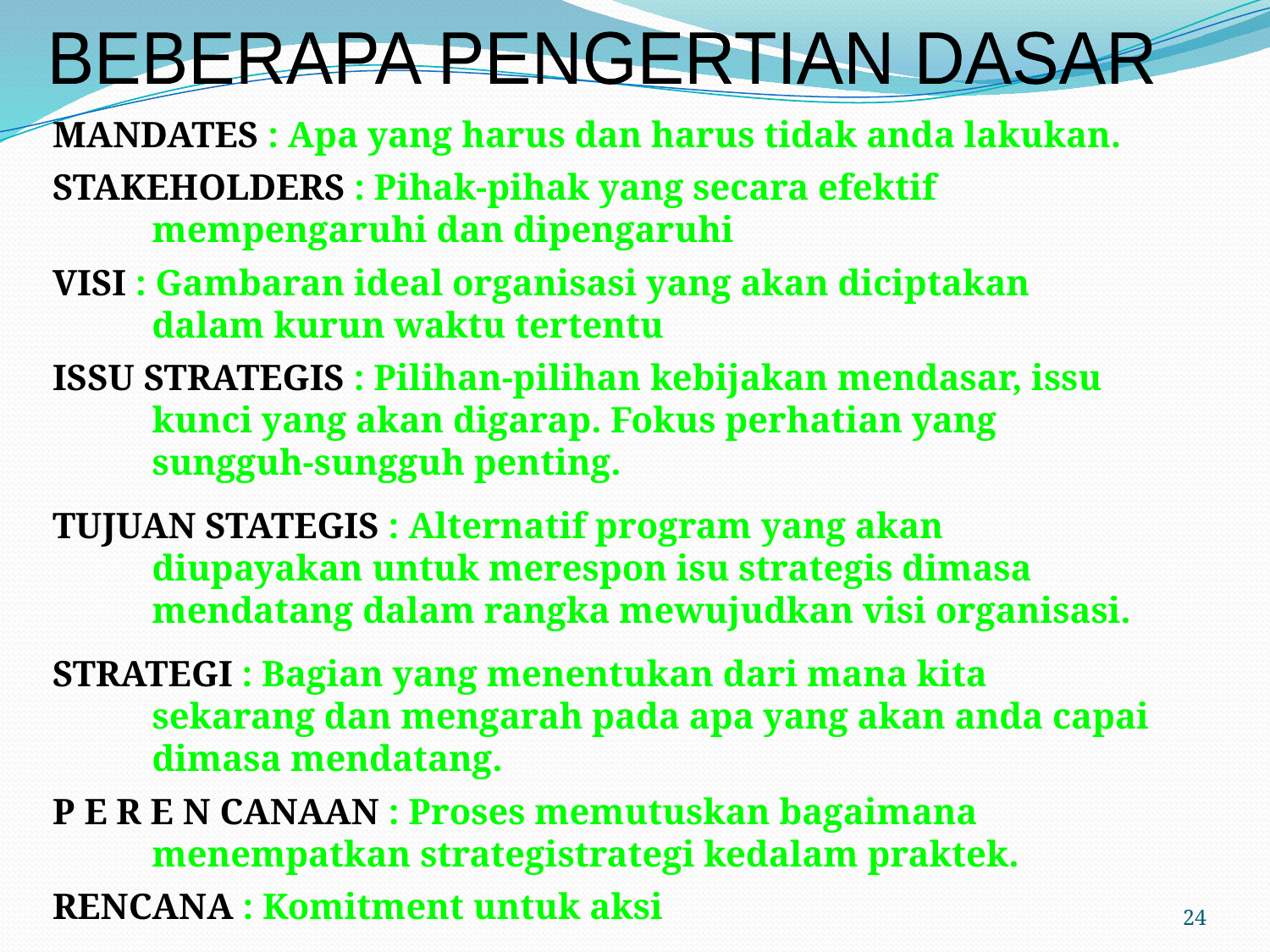

BEBERAPA PENGERTIAN DASAR
MANDATES : Apa yang harus dan harus tidak anda lakukan.

STAKEHOLDERS : Pihak-pihak yang secara efektif mempengaruhi dan dipengaruhi

VISI : Gambaran ideal organisasi yang akan diciptakan dalam kurun waktu tertentu

ISSU STRATEGIS : Pilihan-pilihan kebijakan mendasar, issu kunci yang akan digarap. Fokus perhatian yang sungguh-sungguh penting.

TUJUAN STATEGIS : Alternatif program yang akan diupayakan untuk merespon isu strategis dimasa mendatang dalam rangka mewujudkan visi organisasi.

STRATEGI : Bagian yang menentukan dari mana kita sekarang dan mengarah pada apa yang akan anda capai dimasa mendatang.

P E R E N CANAAN : Proses memutuskan bagaimana menempatkan strategi­strategi kedalam praktek.

RENCANA : Komitment untuk aksi
24